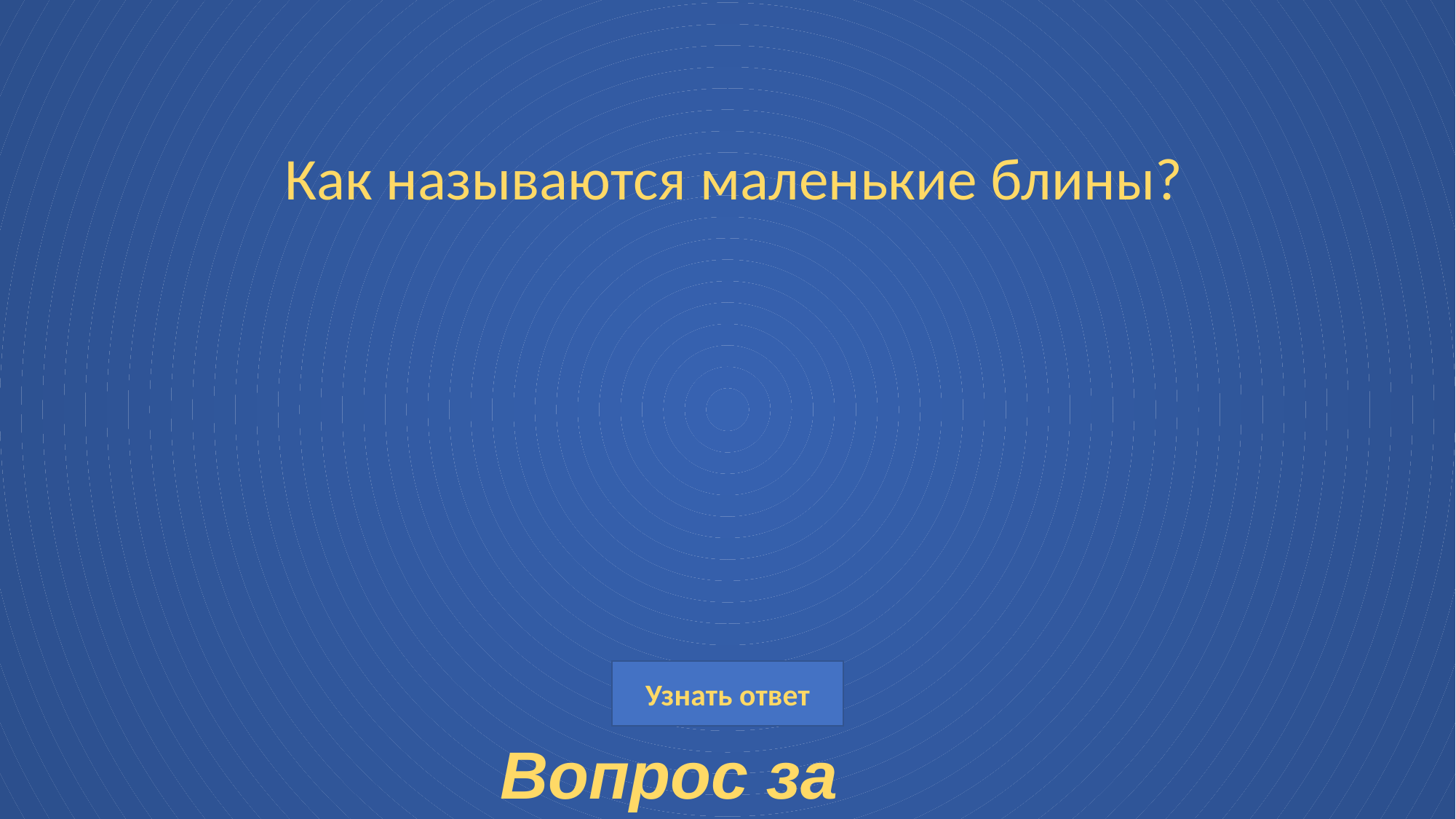

# Как называются маленькие блины?
Вопрос за 800